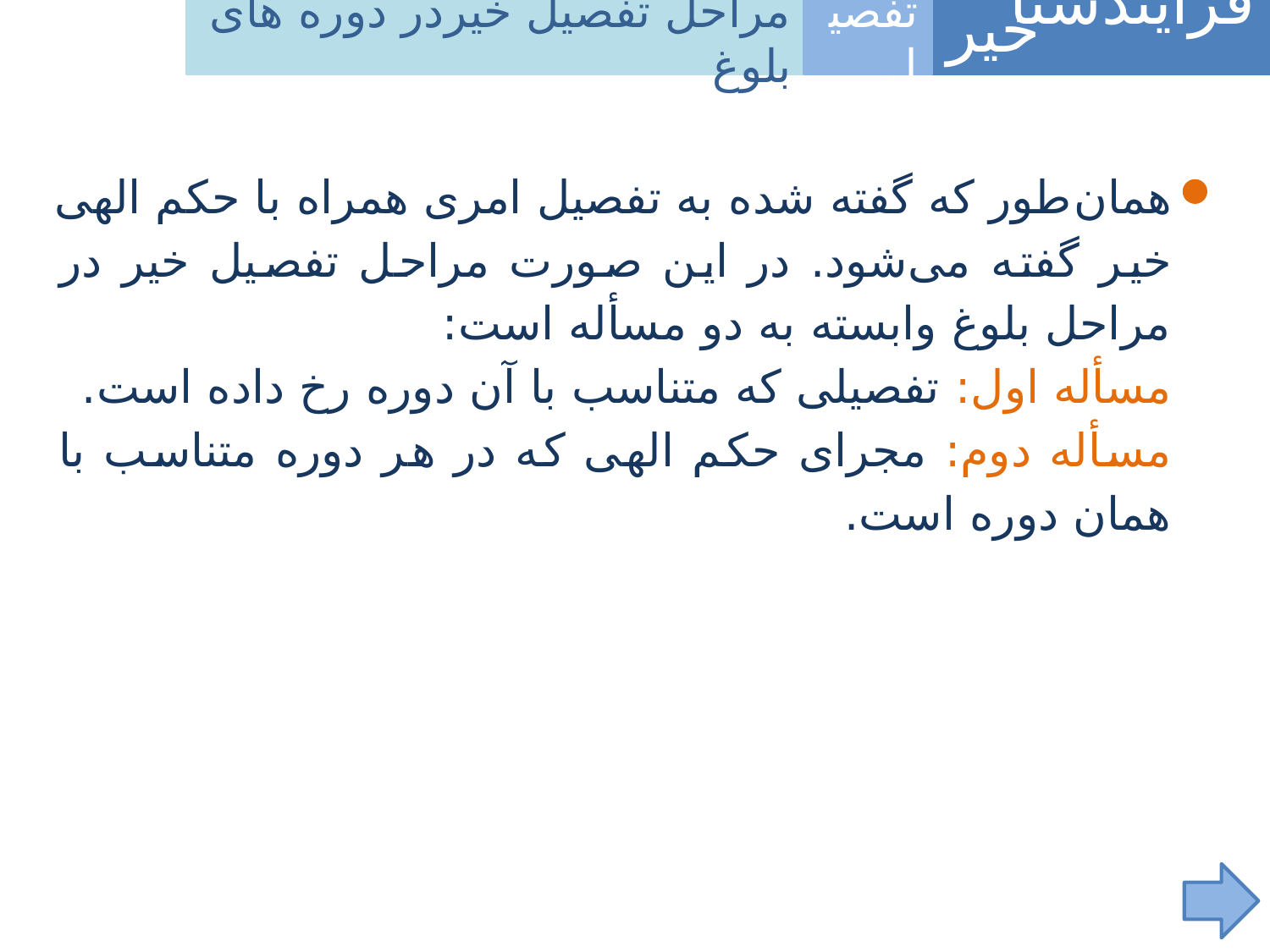

فرآیندشناسی
خیر
مراحل تفصیل خیردر دوره های بلوغ
تفصیل
همان‌طور که گفته شده به تفصیل امری همراه با حکم الهی خیر گفته می‌شود. در این صورت مراحل تفصیل خیر در مراحل بلوغ وابسته به دو مسأله است:
مسأله اول:‌ تفصیلی که متناسب با آن دوره رخ داده است.
مسأله دوم: مجرای حکم الهی که در هر دوره متناسب با همان دوره است.